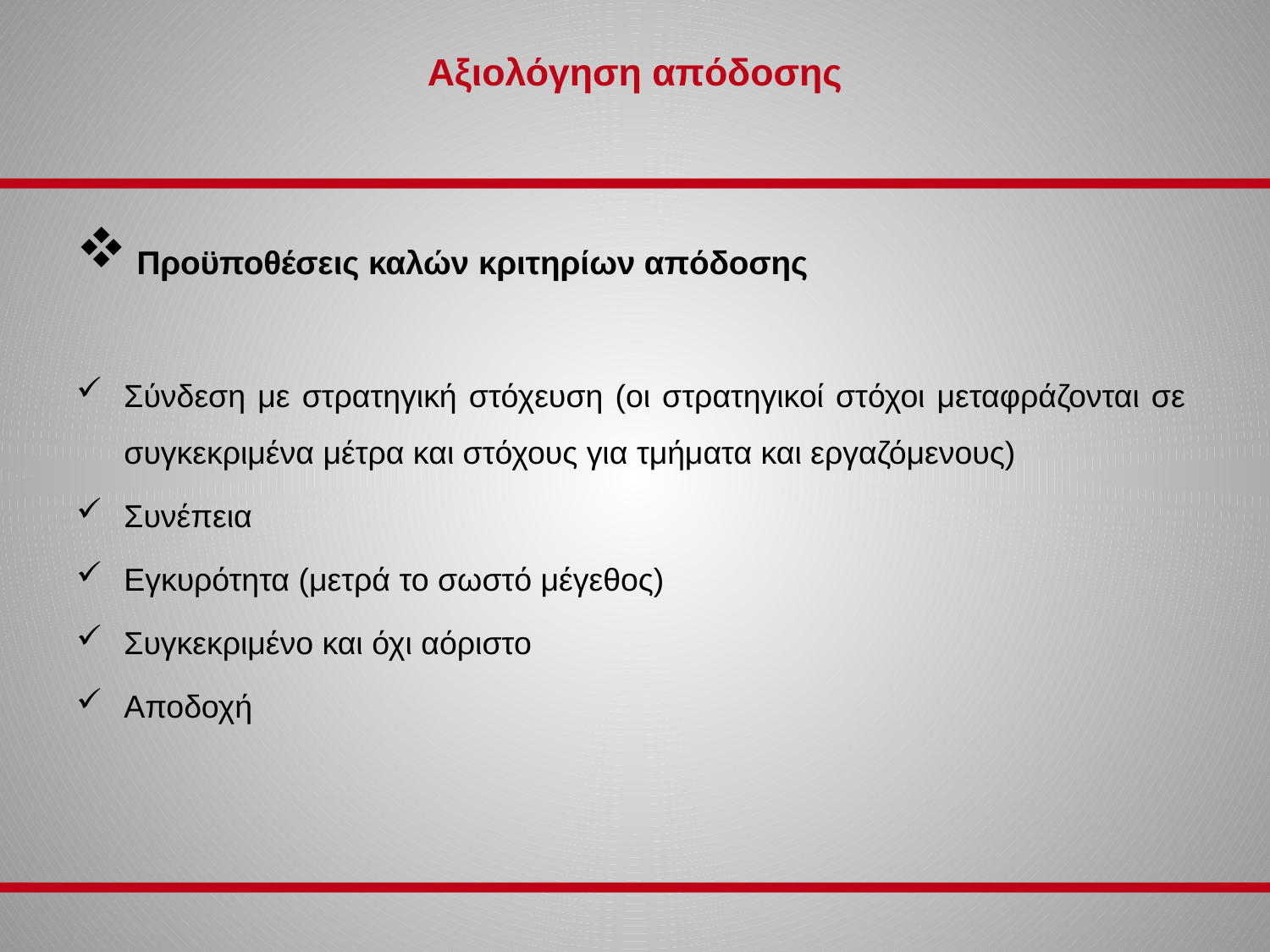

# Αξιολόγηση απόδοσης

 Προϋποθέσεις καλών κριτηρίων απόδοσης

Σύνδεση με στρατηγική στόχευση (οι στρατηγικοί στόχοι μεταφράζονται σε συγκεκριμένα μέτρα και στόχους για τμήματα και εργαζόμενους)
Συνέπεια
Εγκυρότητα (μετρά το σωστό μέγεθος)
Συγκεκριμένο και όχι αόριστο
Αποδοχή